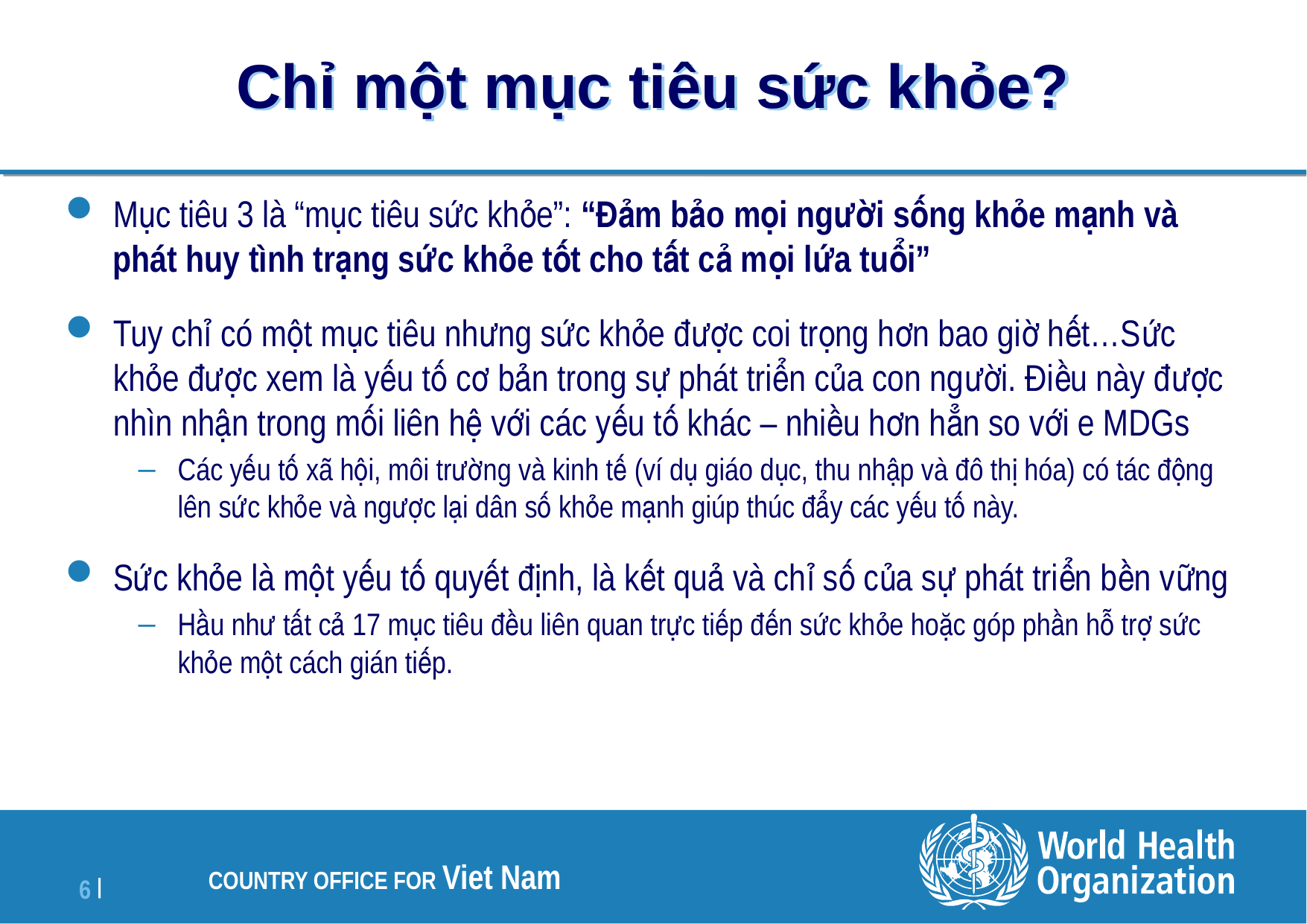

# Chỉ một mục tiêu sức khỏe?
Mục tiêu 3 là “mục tiêu sức khỏe”: “Đảm bảo mọi người sống khỏe mạnh và phát huy tình trạng sức khỏe tốt cho tất cả mọi lứa tuổi”
Tuy chỉ có một mục tiêu nhưng sức khỏe được coi trọng hơn bao giờ hết…Sức khỏe được xem là yếu tố cơ bản trong sự phát triển của con người. Điều này được nhìn nhận trong mối liên hệ với các yếu tố khác – nhiều hơn hẳn so với e MDGs
Các yếu tố xã hội, môi trường và kinh tế (ví dụ giáo dục, thu nhập và đô thị hóa) có tác động lên sức khỏe và ngược lại dân số khỏe mạnh giúp thúc đẩy các yếu tố này.
Sức khỏe là một yếu tố quyết định, là kết quả và chỉ số của sự phát triển bền vững
Hầu như tất cả 17 mục tiêu đều liên quan trực tiếp đến sức khỏe hoặc góp phần hỗ trợ sức khỏe một cách gián tiếp.